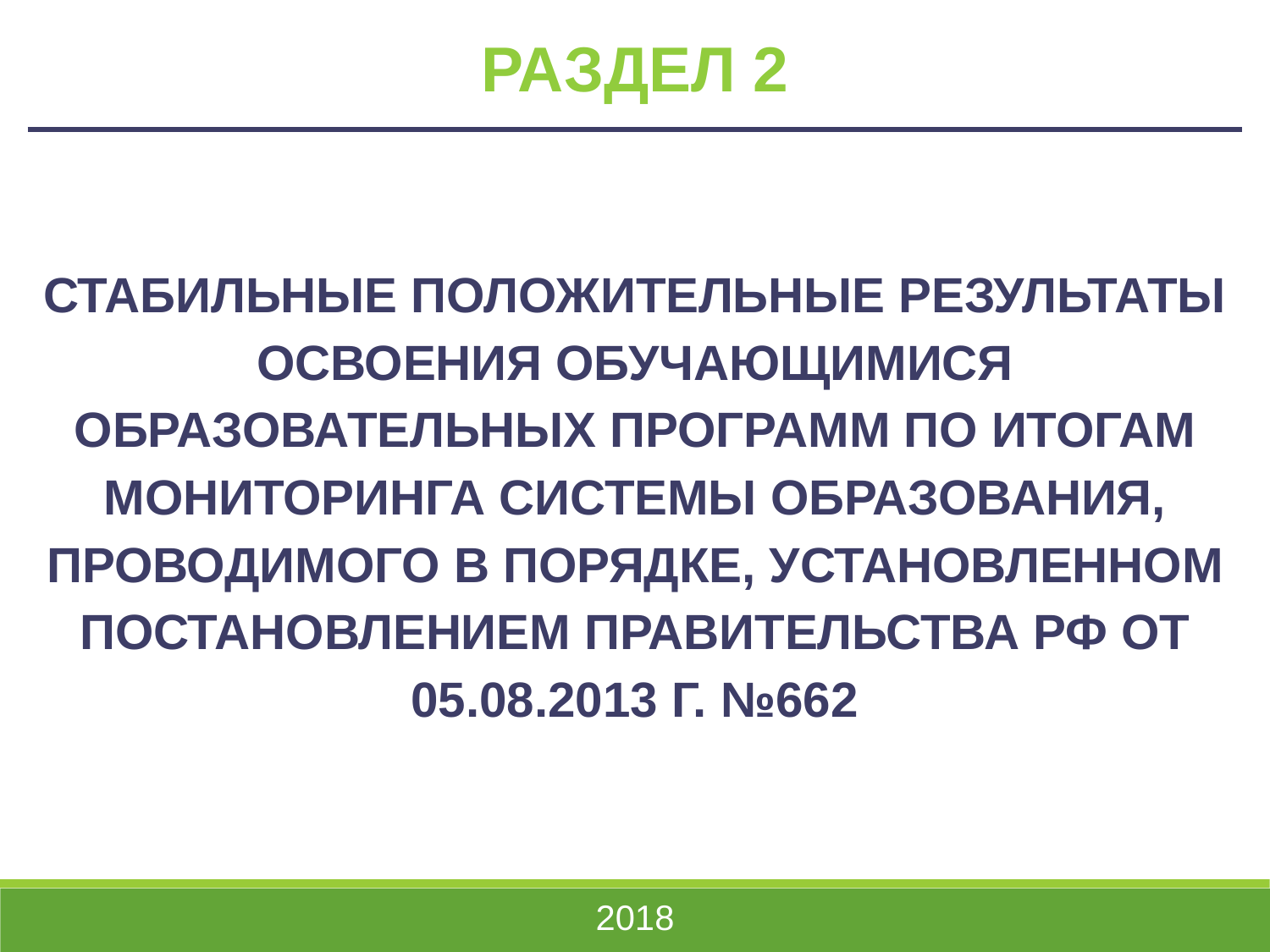

РАЗДЕЛ 2
СТАБИЛЬНЫЕ ПОЛОЖИТЕЛЬНЫЕ РЕЗУЛЬТАТЫ ОСВОЕНИЯ ОБУЧАЮЩИМИСЯ ОБРАЗОВАТЕЛЬНЫХ ПРОГРАММ ПО ИТОГАМ МОНИТОРИНГА СИСТЕМЫ ОБРАЗОВАНИЯ, ПРОВОДИМОГО В ПОРЯДКЕ, УСТАНОВЛЕННОМ ПОСТАНОВЛЕНИЕМ ПРАВИТЕЛЬСТВА РФ ОТ 05.08.2013 Г. №662
2018